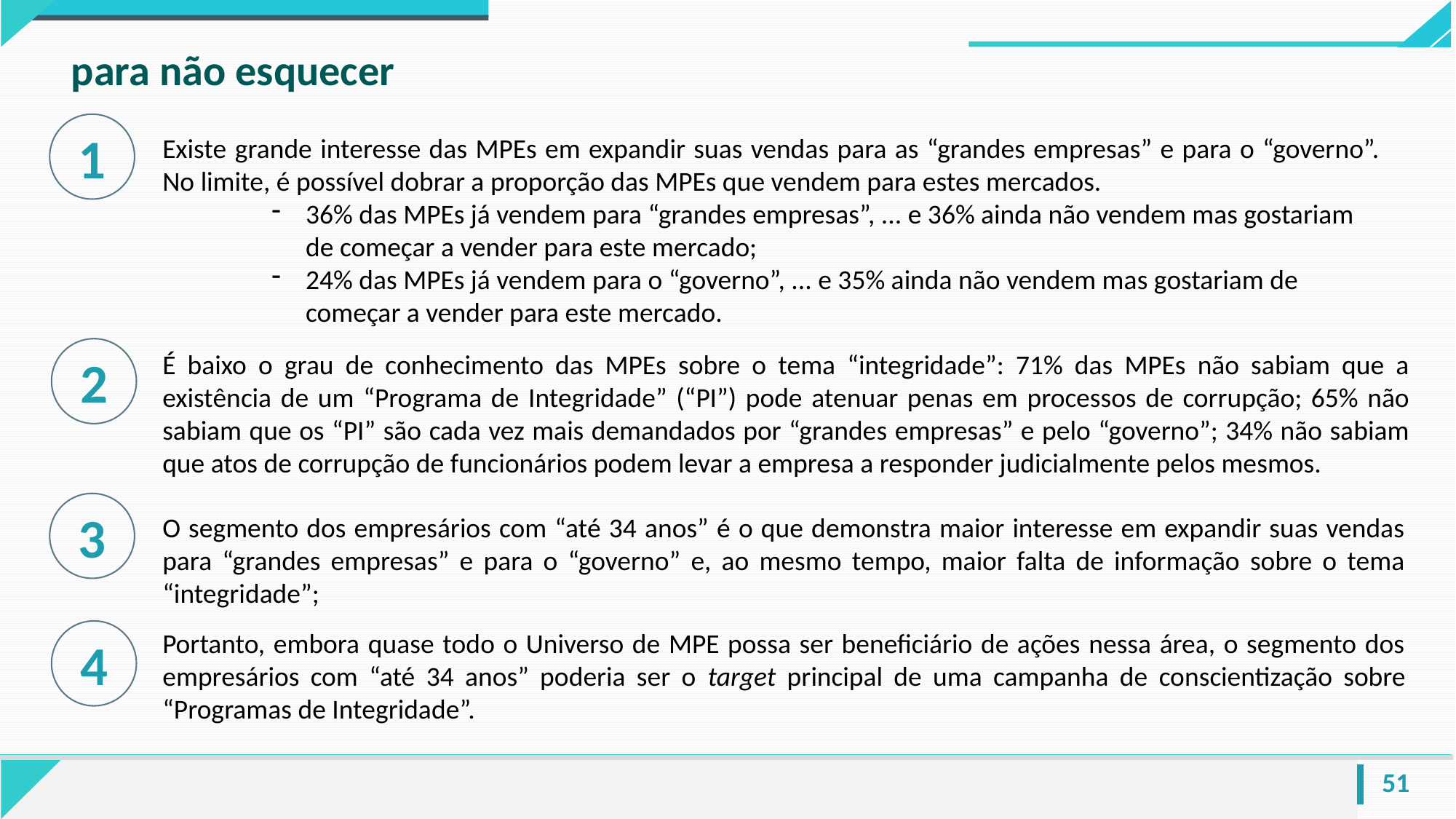

para não esquecer
1
Existe grande interesse das MPEs em expandir suas vendas para as “grandes empresas” e para o “governo”.  No limite, é possível dobrar a proporção das MPEs que vendem para estes mercados.
36% das MPEs já vendem para “grandes empresas”, ... e 36% ainda não vendem mas gostariam de começar a vender para este mercado;
24% das MPEs já vendem para o “governo”, ... e 35% ainda não vendem mas gostariam de começar a vender para este mercado.
2
É baixo o grau de conhecimento das MPEs sobre o tema “integridade”: 71% das MPEs não sabiam que a existência de um “Programa de Integridade” (“PI”) pode atenuar penas em processos de corrupção; 65% não sabiam que os “PI” são cada vez mais demandados por “grandes empresas” e pelo “governo”; 34% não sabiam que atos de corrupção de funcionários podem levar a empresa a responder judicialmente pelos mesmos.
3
O segmento dos empresários com “até 34 anos” é o que demonstra maior interesse em expandir suas vendas para “grandes empresas” e para o “governo” e, ao mesmo tempo, maior falta de informação sobre o tema “integridade”;
4
Portanto, embora quase todo o Universo de MPE possa ser beneficiário de ações nessa área, o segmento dos empresários com “até 34 anos” poderia ser o target principal de uma campanha de conscientização sobre “Programas de Integridade”.